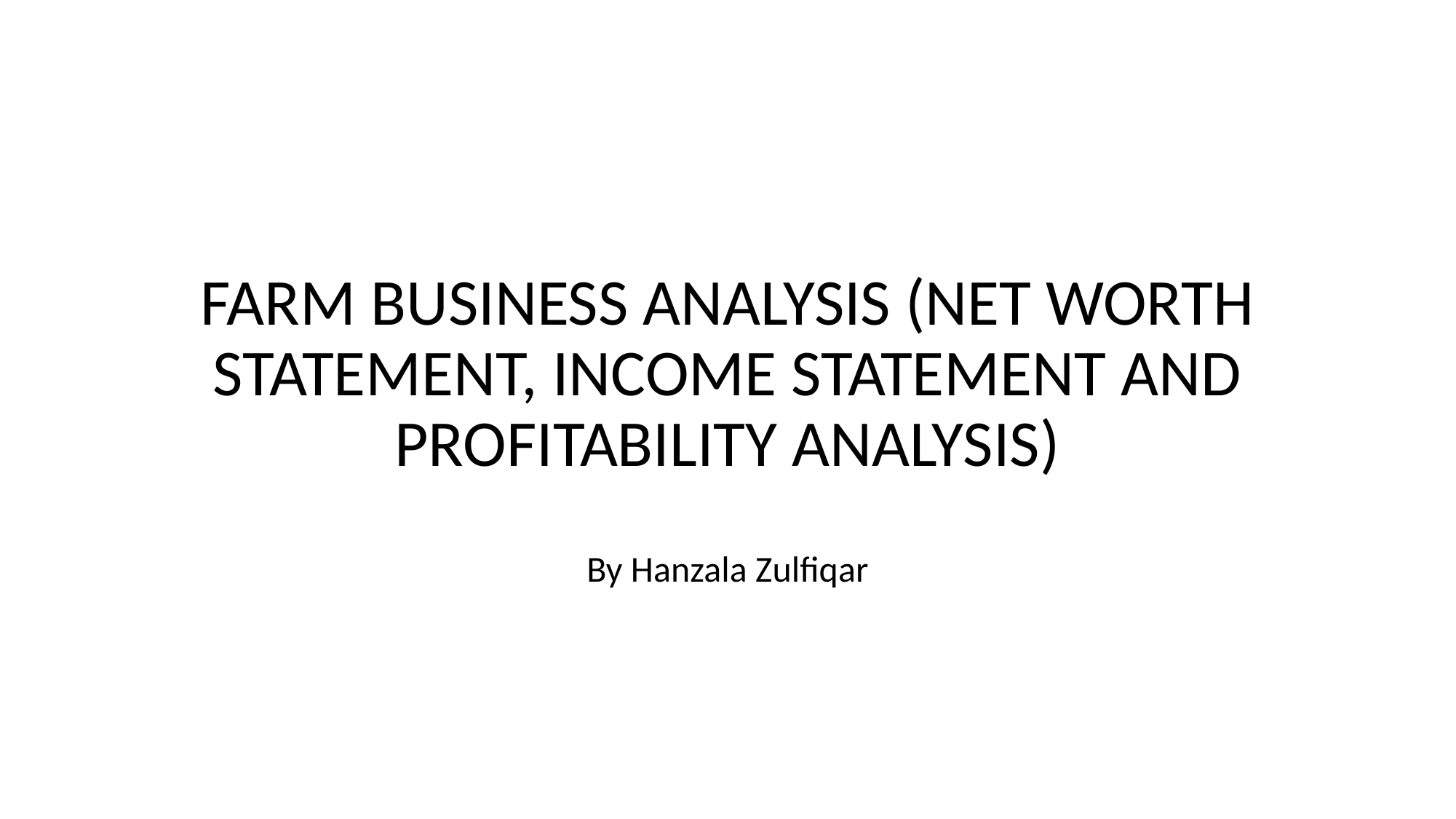

# FARM BUSINESS ANALYSIS (NET WORTH STATEMENT, INCOME STATEMENT AND PROFITABILITY ANALYSIS)

By Hanzala Zulfiqar